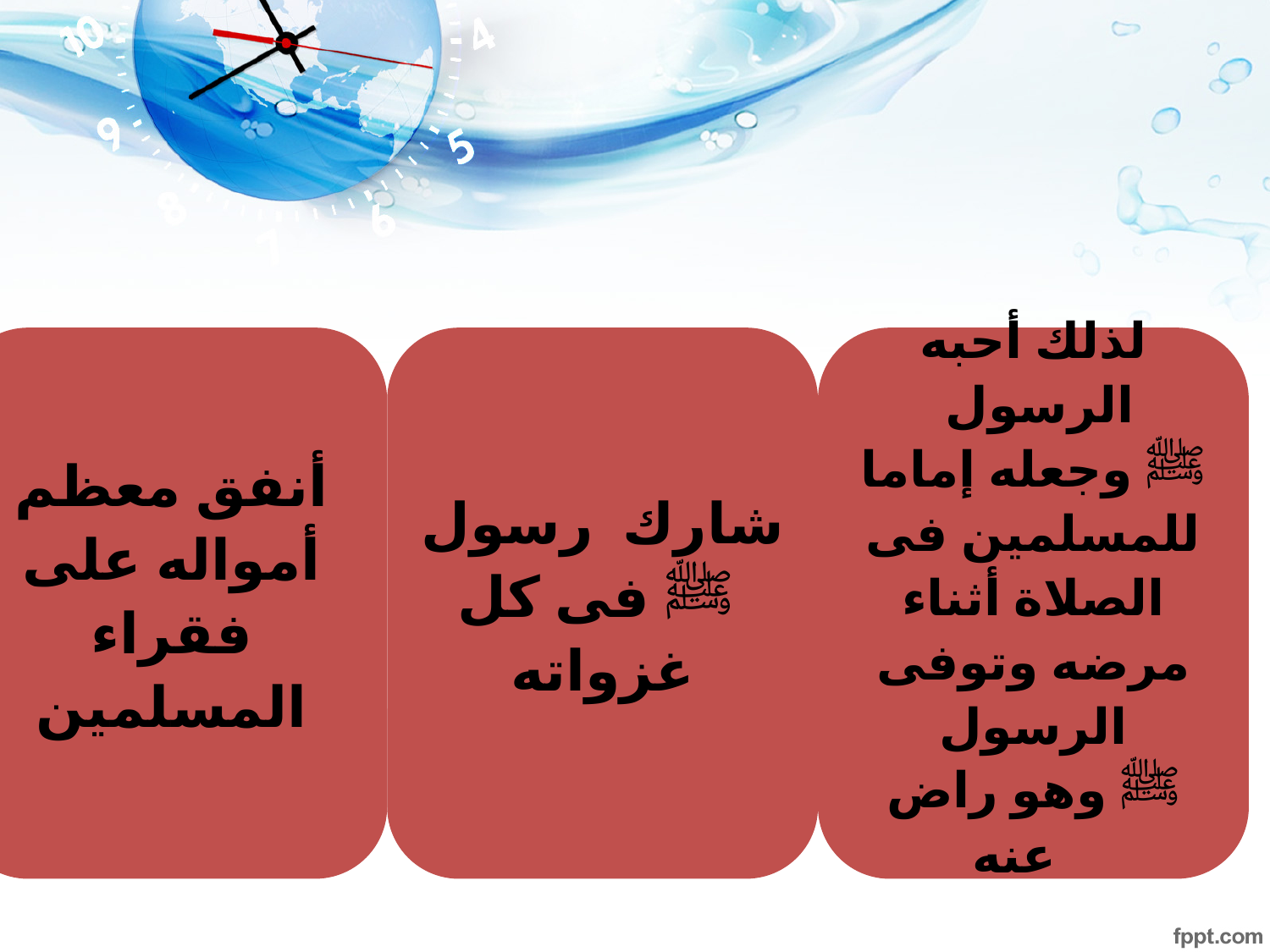

أنفق معظم أمواله على فقراء المسلمين
شارك  رسول  ﷺ فى كل غزواته